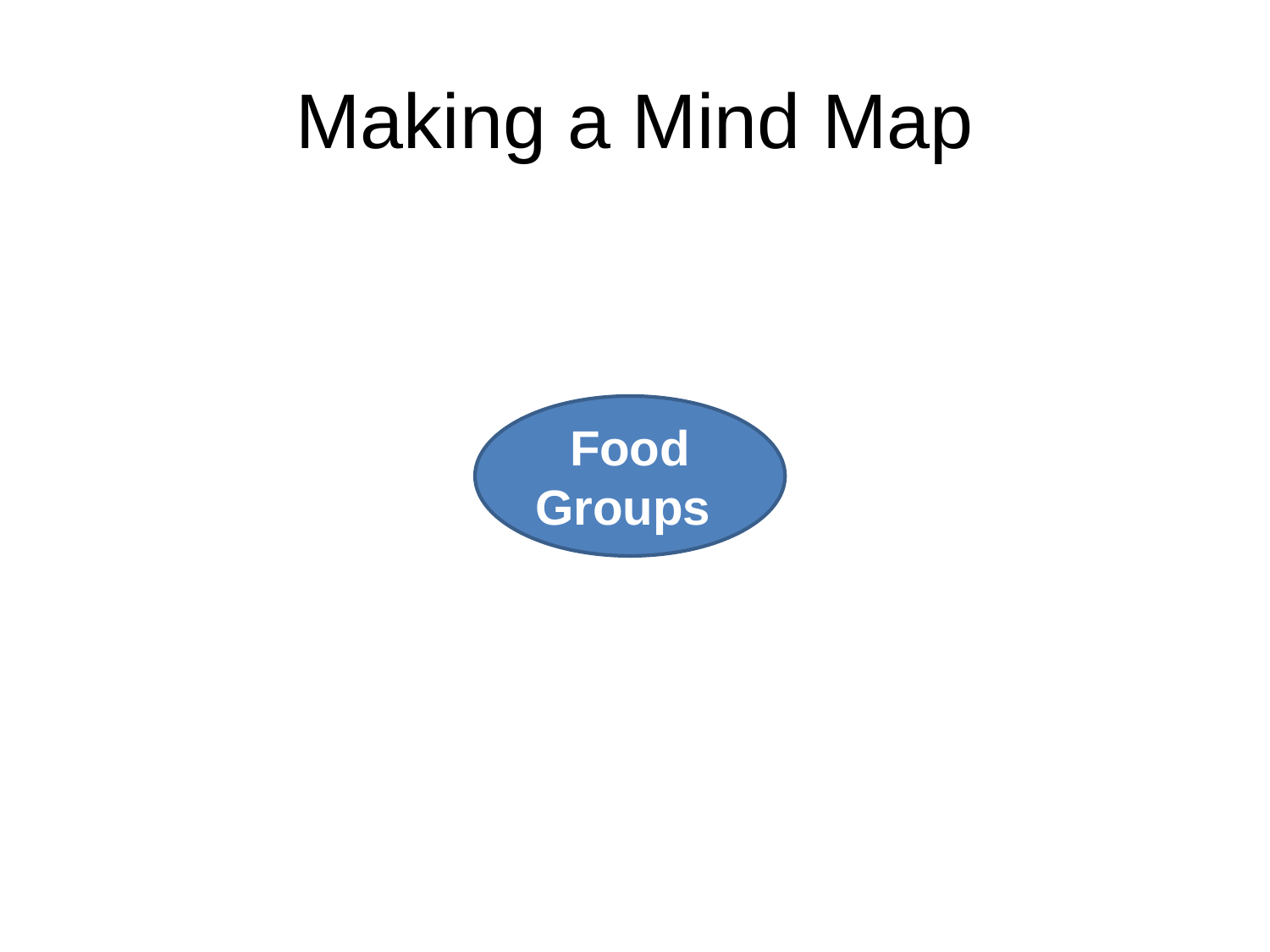

# Making a Mind Map

Food Groups